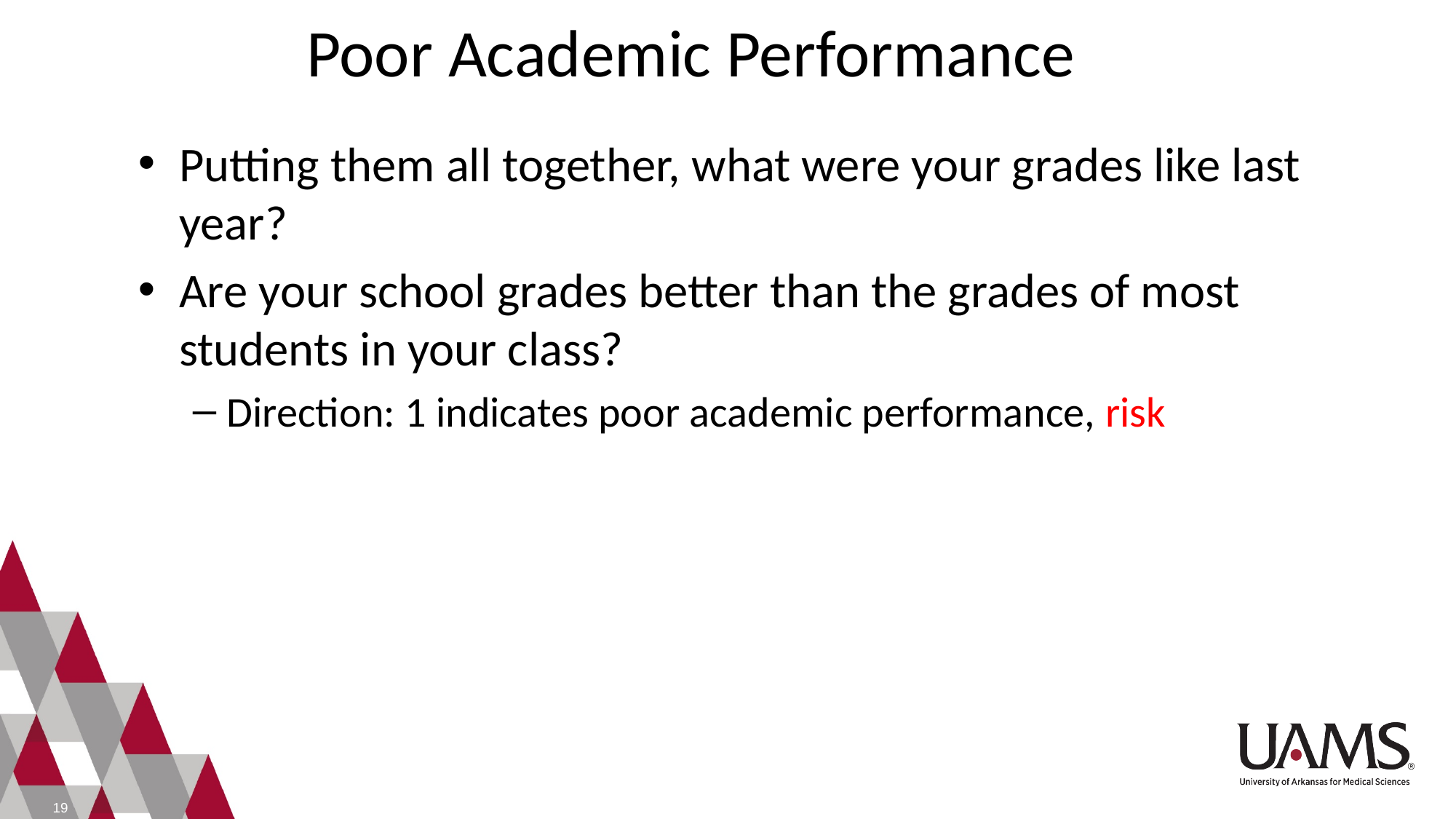

# Poor Academic Performance
Putting them all together, what were your grades like last year?
Are your school grades better than the grades of most students in your class?
Direction: 1 indicates poor academic performance, risk